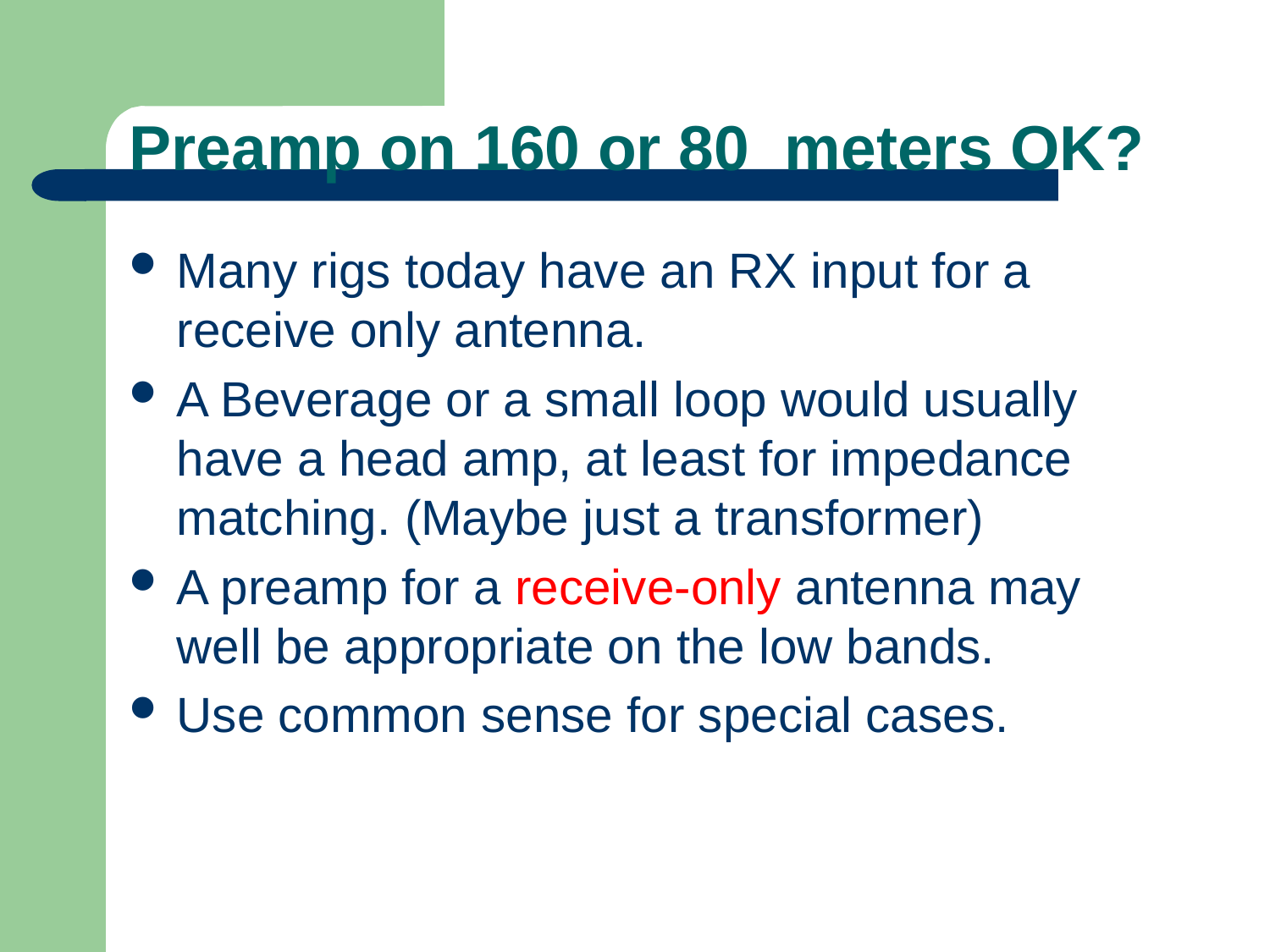

# Preamp on 160 or 80  meters OK?
Many rigs today have an RX input for a receive only antenna.
A Beverage or a small loop would usually have a head amp, at least for impedance matching. (Maybe just a transformer)
A preamp for a receive-only antenna may well be appropriate on the low bands.
Use common sense for special cases.